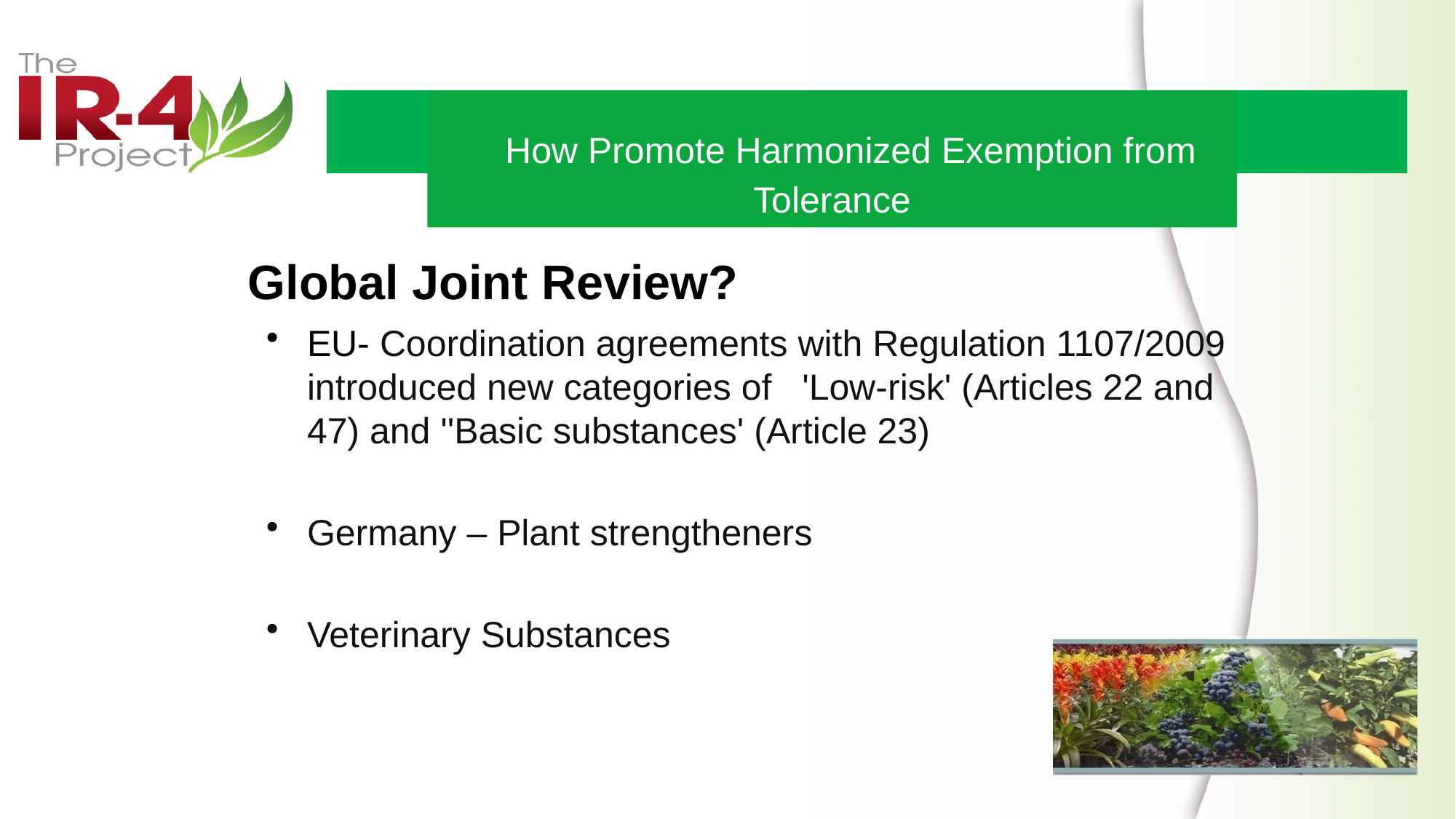

# How Promote Harmonized Exemption from Tolerance
Global Joint Review?
EU- Coordination agreements with Regulation 1107/2009 introduced new categories of   'Low-risk' (Articles 22 and 47) and ''Basic substances' (Article 23)

Germany – Plant strengtheners

Veterinary Substances